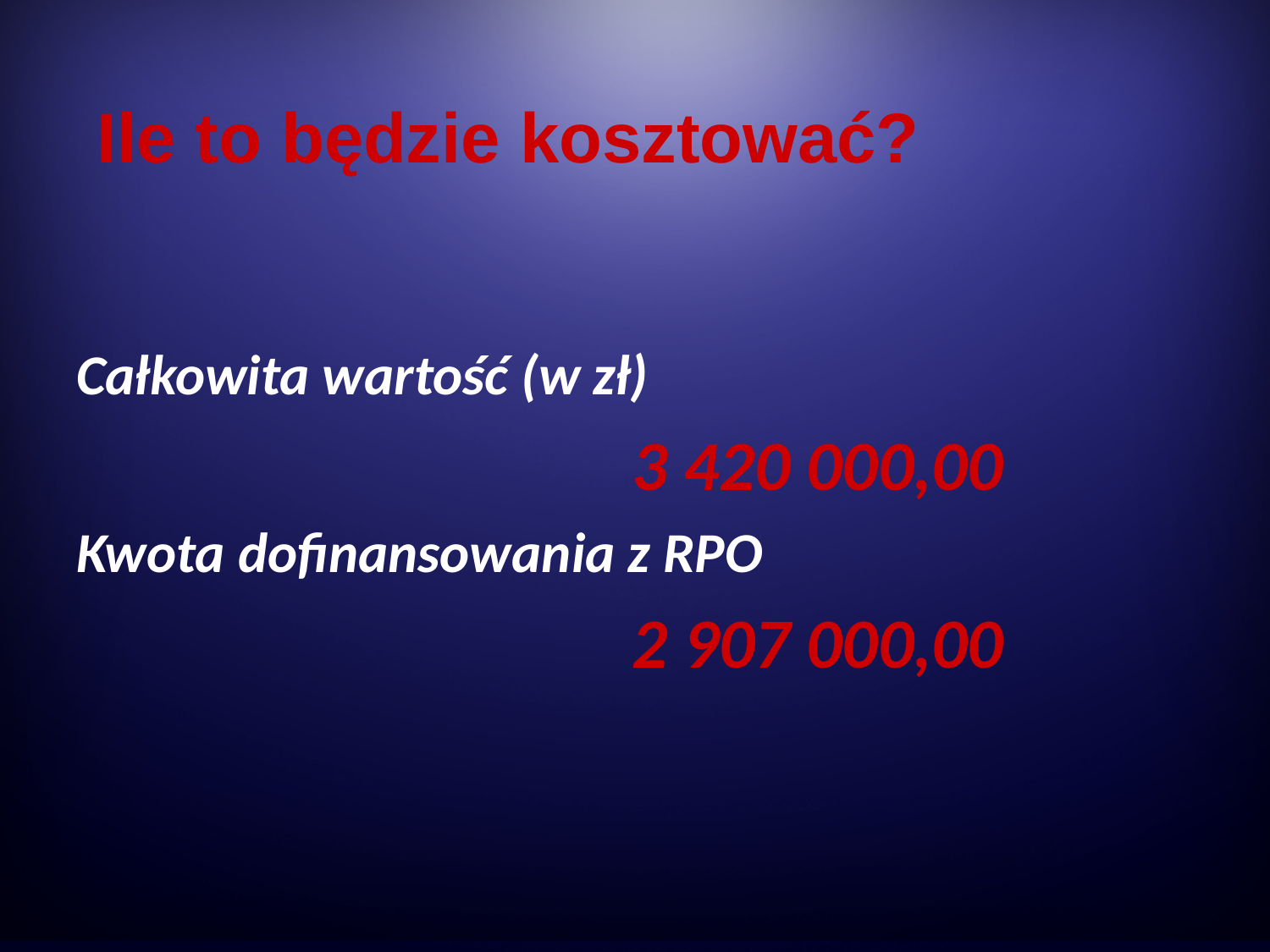

Ile to będzie kosztować?
Całkowita wartość (w zł)
					3 420 000,00
Kwota dofinansowania z RPO
					2 907 000,00